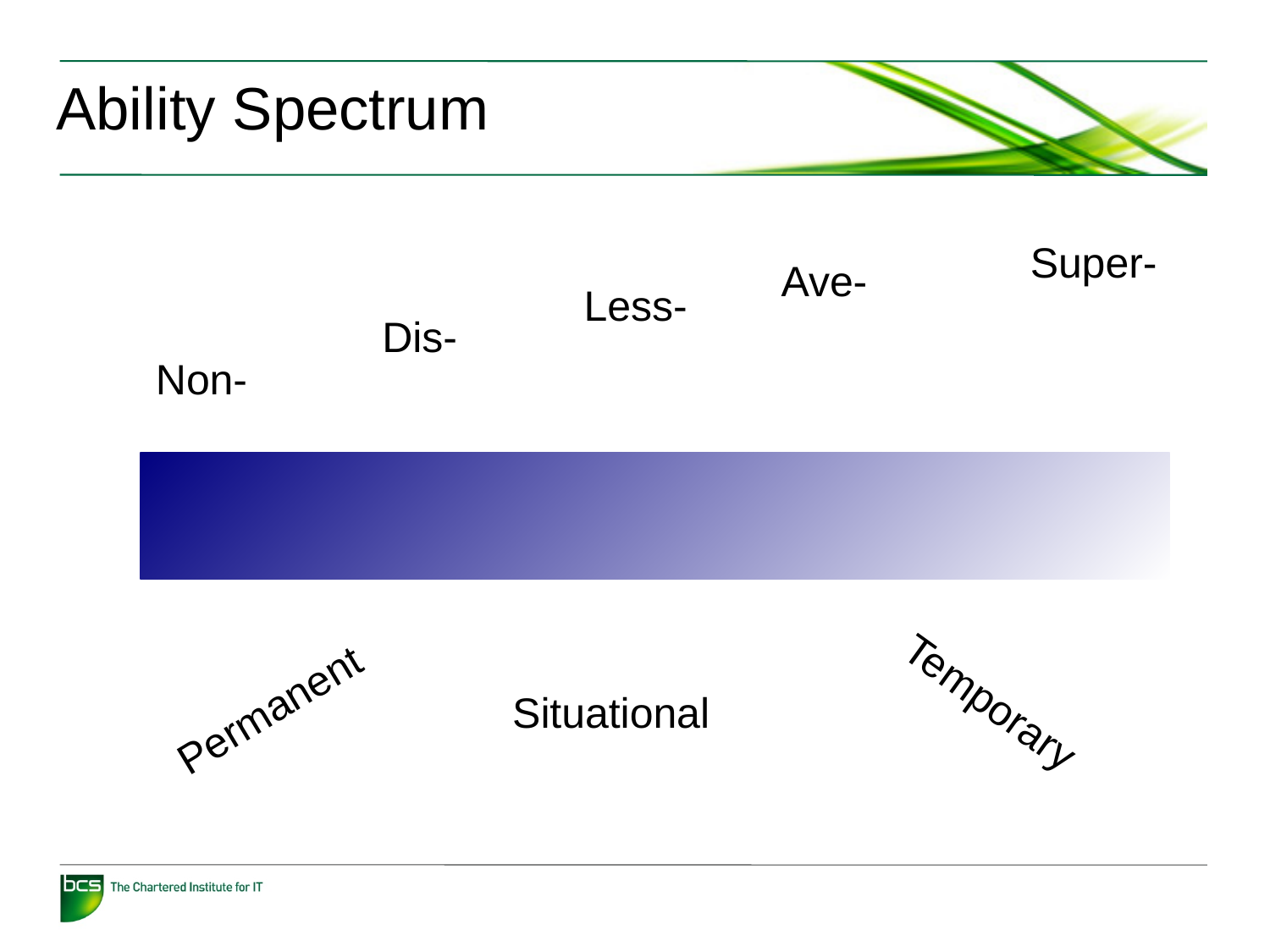

Ability Spectrum

Super-
Ave-
Less-
Dis-
Non-

Permanent
Temporary
Situational